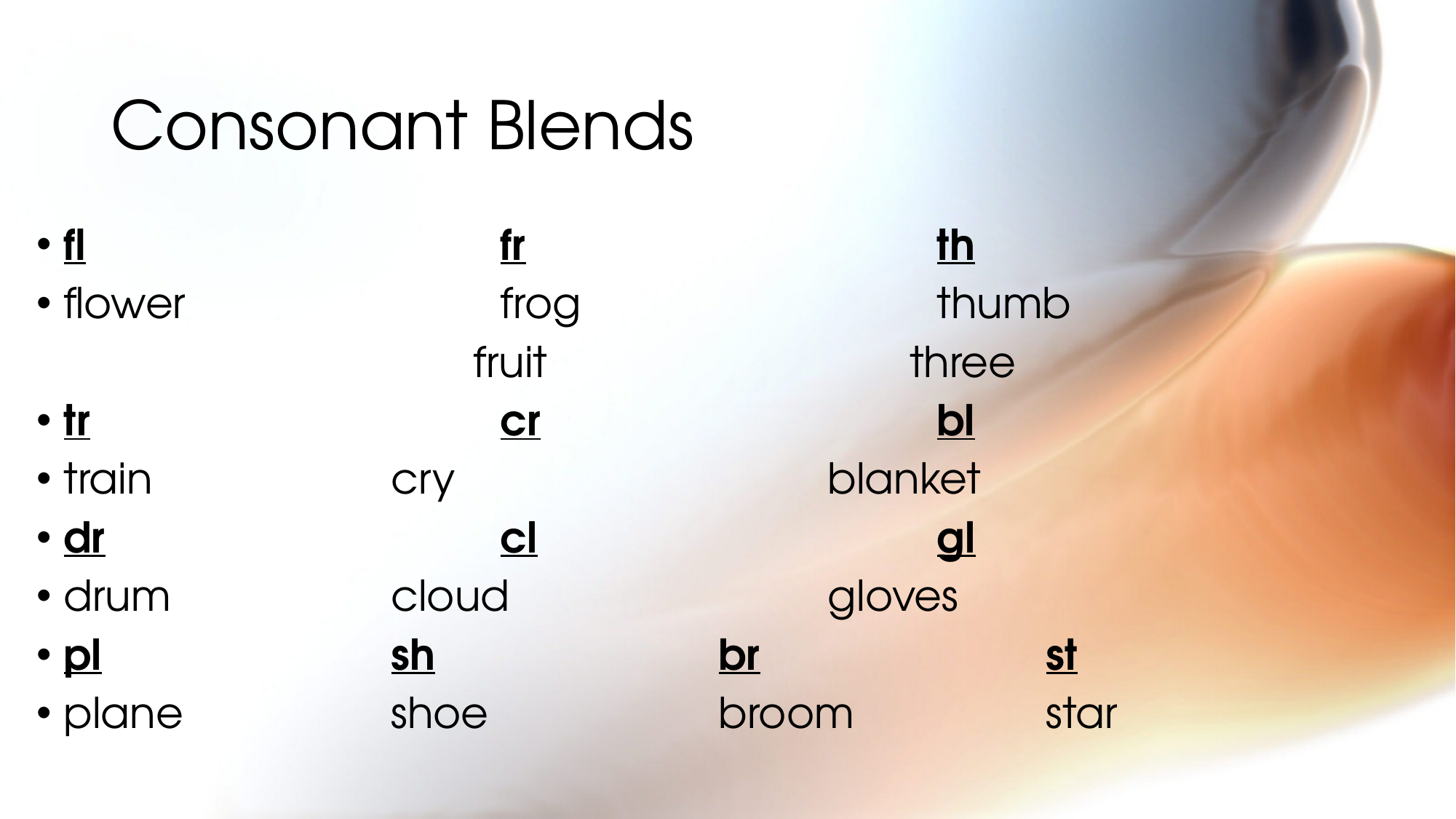

# Consonant Blends
fl				fr				th
flower			frog				thumb
				fruit				three
tr				cr				bl
train			cry				blanket
dr				cl				gl
drum			cloud			gloves
pl			sh			br			st
plane		shoe			broom		star